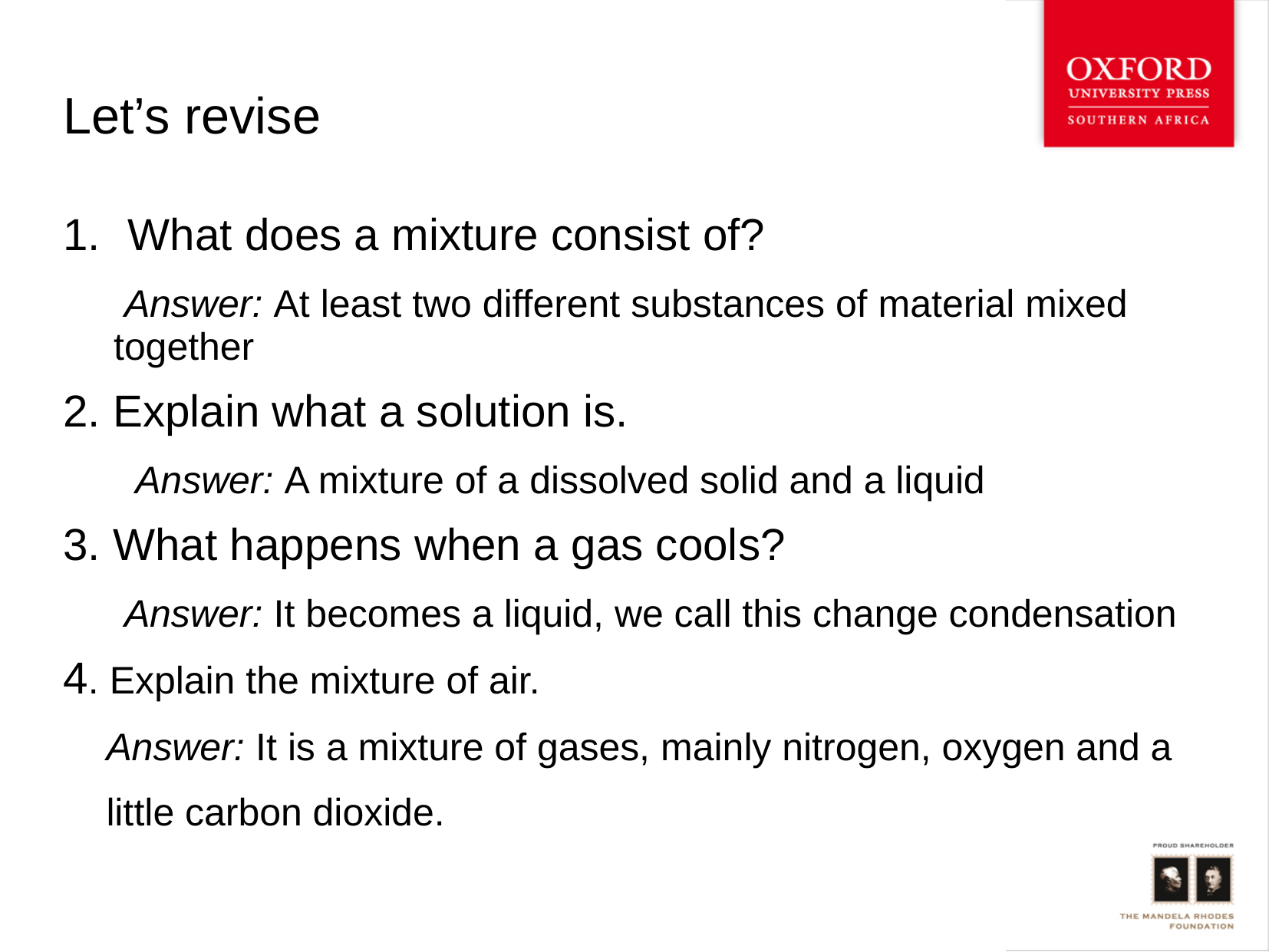

# Let’s revise
What does a mixture consist of?
 Answer: At least two different substances of material mixed together
2. Explain what a solution is.
  Answer: A mixture of a dissolved solid and a liquid
3. What happens when a gas cools?
 Answer: It becomes a liquid, we call this change condensation
4. Explain the mixture of air.
    Answer: It is a mixture of gases, mainly nitrogen, oxygen and a
    little carbon dioxide.